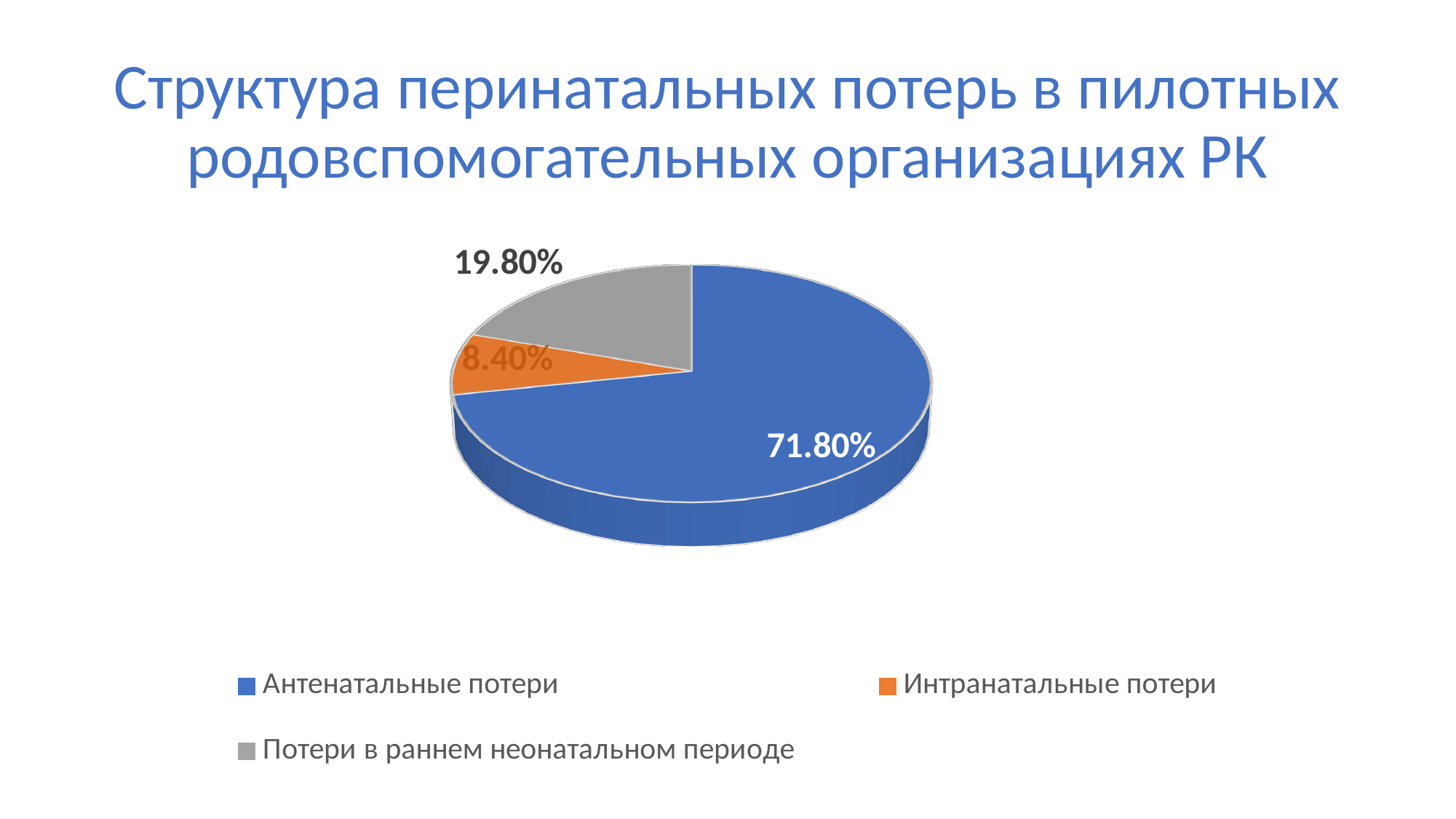

# Структура перинатальных потерь в пилотных родовспомогательных организациях РК

[unsupported chart]